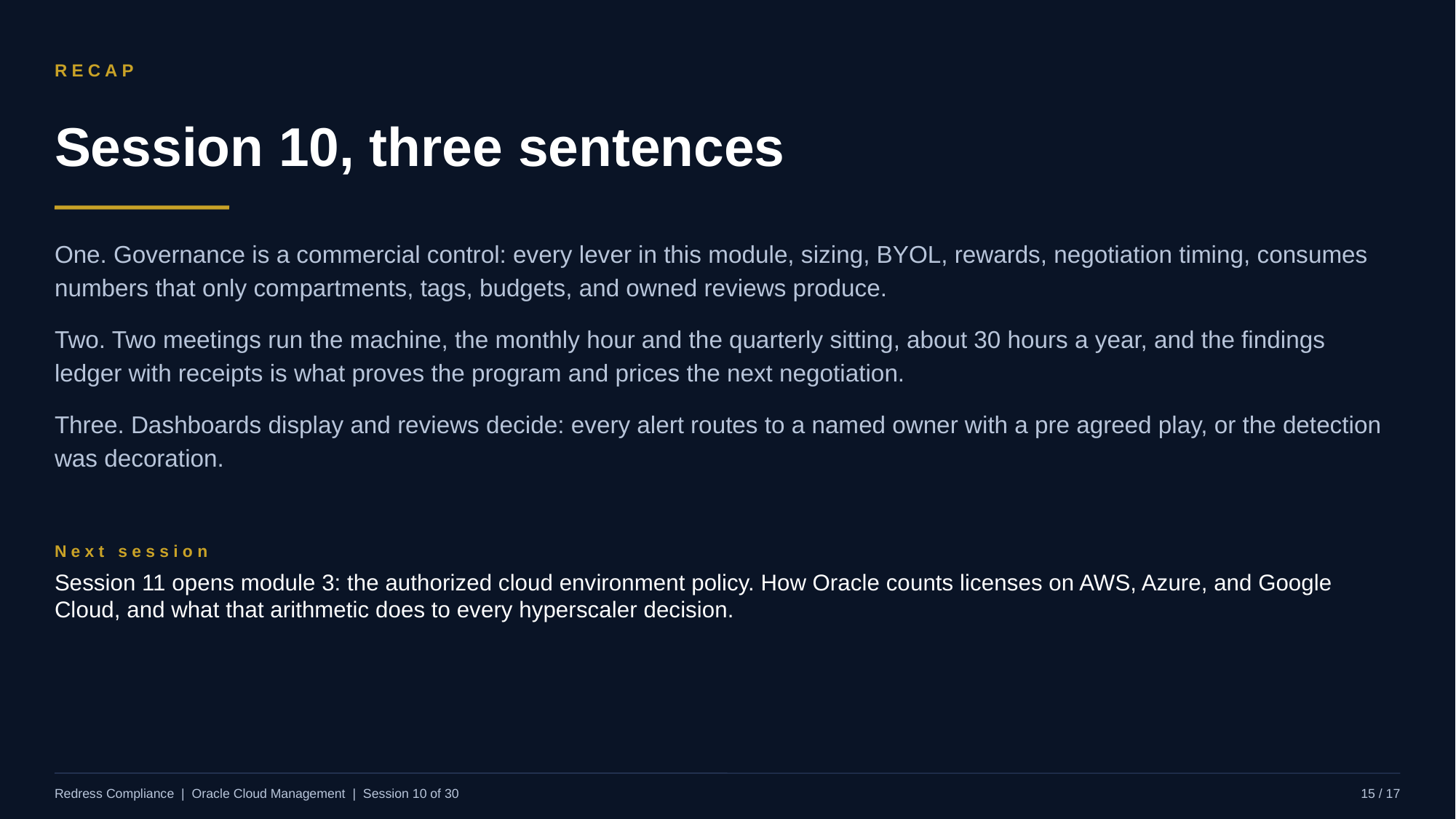

RECAP
Session 10, three sentences

One. Governance is a commercial control: every lever in this module, sizing, BYOL, rewards, negotiation timing, consumes numbers that only compartments, tags, budgets, and owned reviews produce.
Two. Two meetings run the machine, the monthly hour and the quarterly sitting, about 30 hours a year, and the findings ledger with receipts is what proves the program and prices the next negotiation.
Three. Dashboards display and reviews decide: every alert routes to a named owner with a pre agreed play, or the detection was decoration.
Next session
Session 11 opens module 3: the authorized cloud environment policy. How Oracle counts licenses on AWS, Azure, and Google Cloud, and what that arithmetic does to every hyperscaler decision.

Redress Compliance  |  Oracle Cloud Management  |  Session 10 of 30
15 / 17